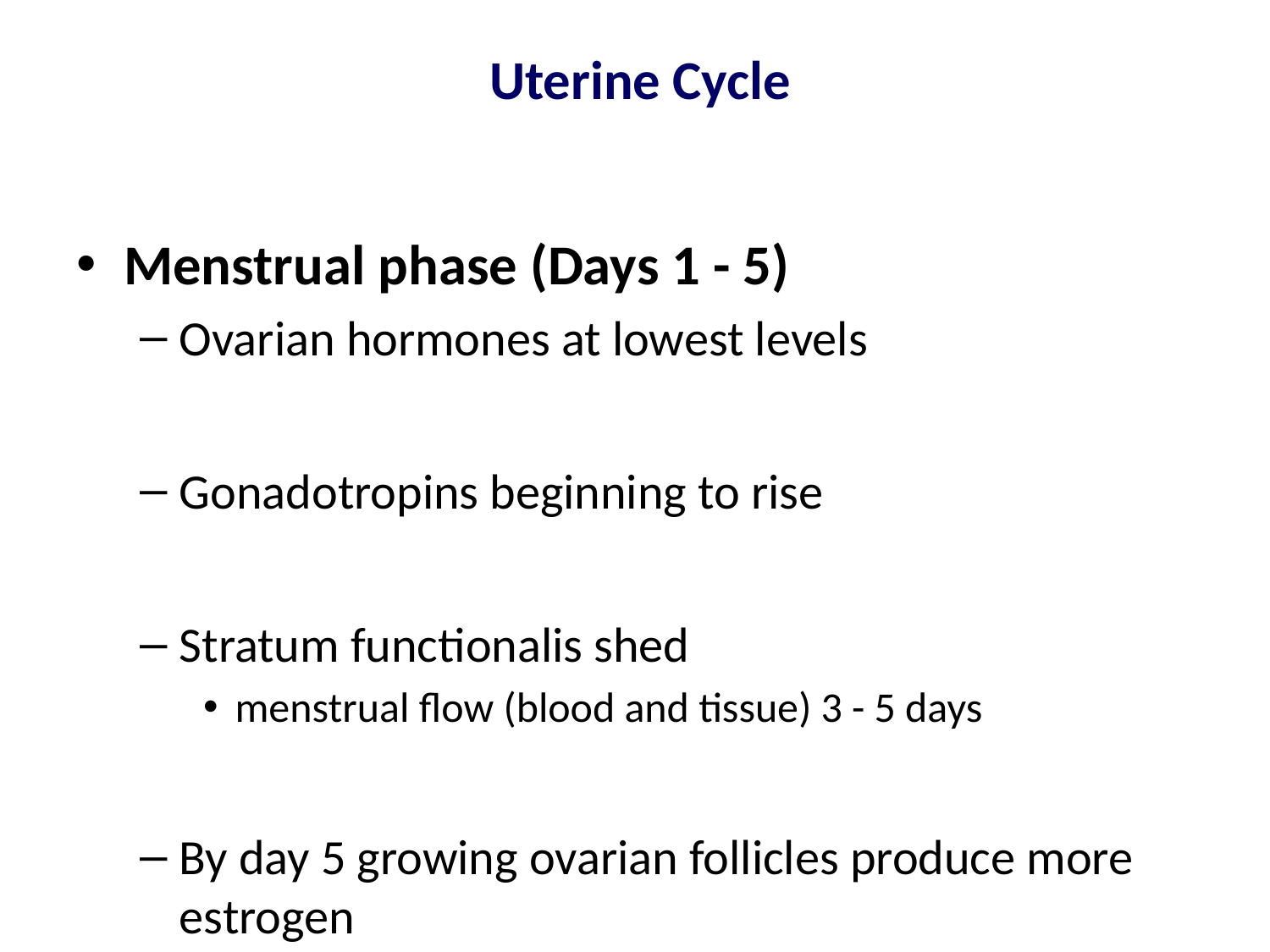

# Uterine Cycle
Menstrual phase (Days 1 - 5)
Ovarian hormones at lowest levels

Gonadotropins beginning to rise

Stratum functionalis shed
menstrual flow (blood and tissue) 3 - 5 days

By day 5 growing ovarian follicles produce more estrogen